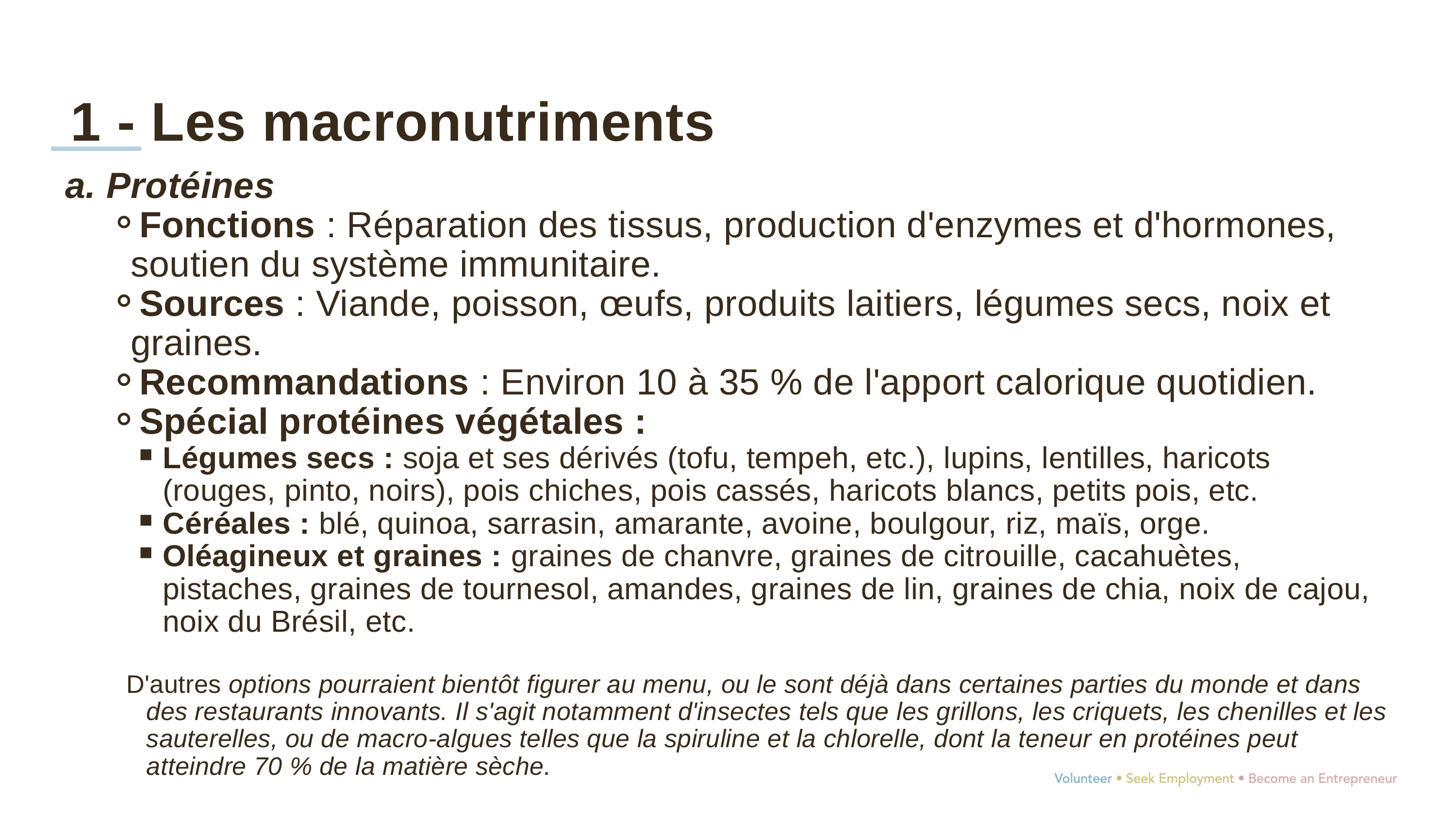

1 - Les macronutriments

a. Protéines
Fonctions : Réparation des tissus, production d'enzymes et d'hormones, soutien du système immunitaire.
Sources : Viande, poisson, œufs, produits laitiers, légumes secs, noix et graines.
Recommandations : Environ 10 à 35 % de l'apport calorique quotidien.
Spécial protéines végétales :
Légumes secs : soja et ses dérivés (tofu, tempeh, etc.), lupins, lentilles, haricots (rouges, pinto, noirs), pois chiches, pois cassés, haricots blancs, petits pois, etc.
Céréales : blé, quinoa, sarrasin, amarante, avoine, boulgour, riz, maïs, orge.
Oléagineux et graines : graines de chanvre, graines de citrouille, cacahuètes, pistaches, graines de tournesol, amandes, graines de lin, graines de chia, noix de cajou, noix du Brésil, etc.

‍D'autres options pourraient bientôt figurer au menu, ou le sont déjà dans certaines parties du monde et dans des restaurants innovants. Il s'agit notamment d'insectes tels que les grillons, les criquets, les chenilles et les sauterelles, ou de macro-algues telles que la spiruline et la chlorelle, dont la teneur en protéines peut atteindre 70 % de la matière sèche.